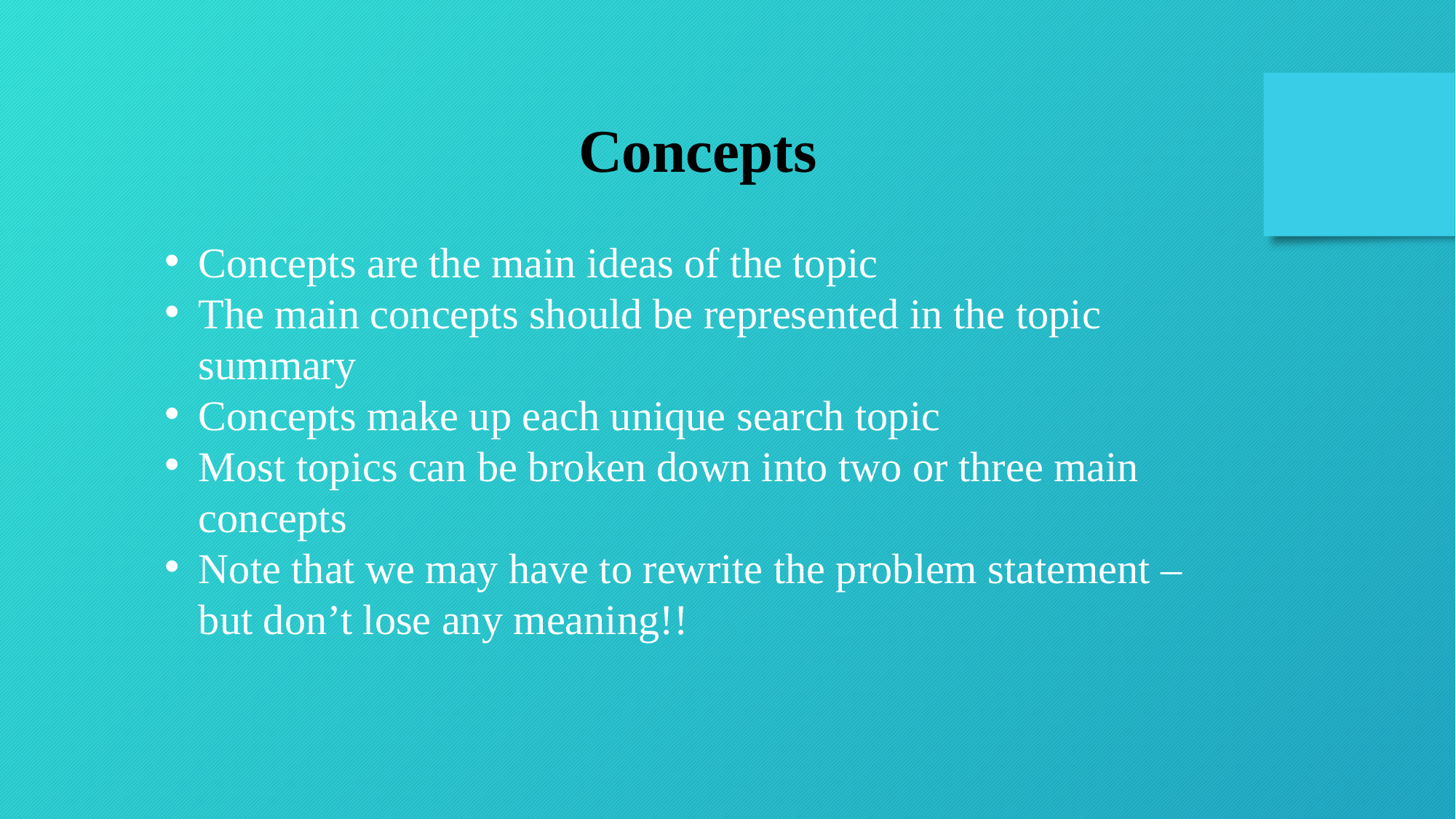

Concepts

Concepts are the main ideas of the topic
The main concepts should be represented in the topic summary
Concepts make up each unique search topic
Most topics can be broken down into two or three main concepts
Note that we may have to rewrite the problem statement – but don’t lose any meaning!!